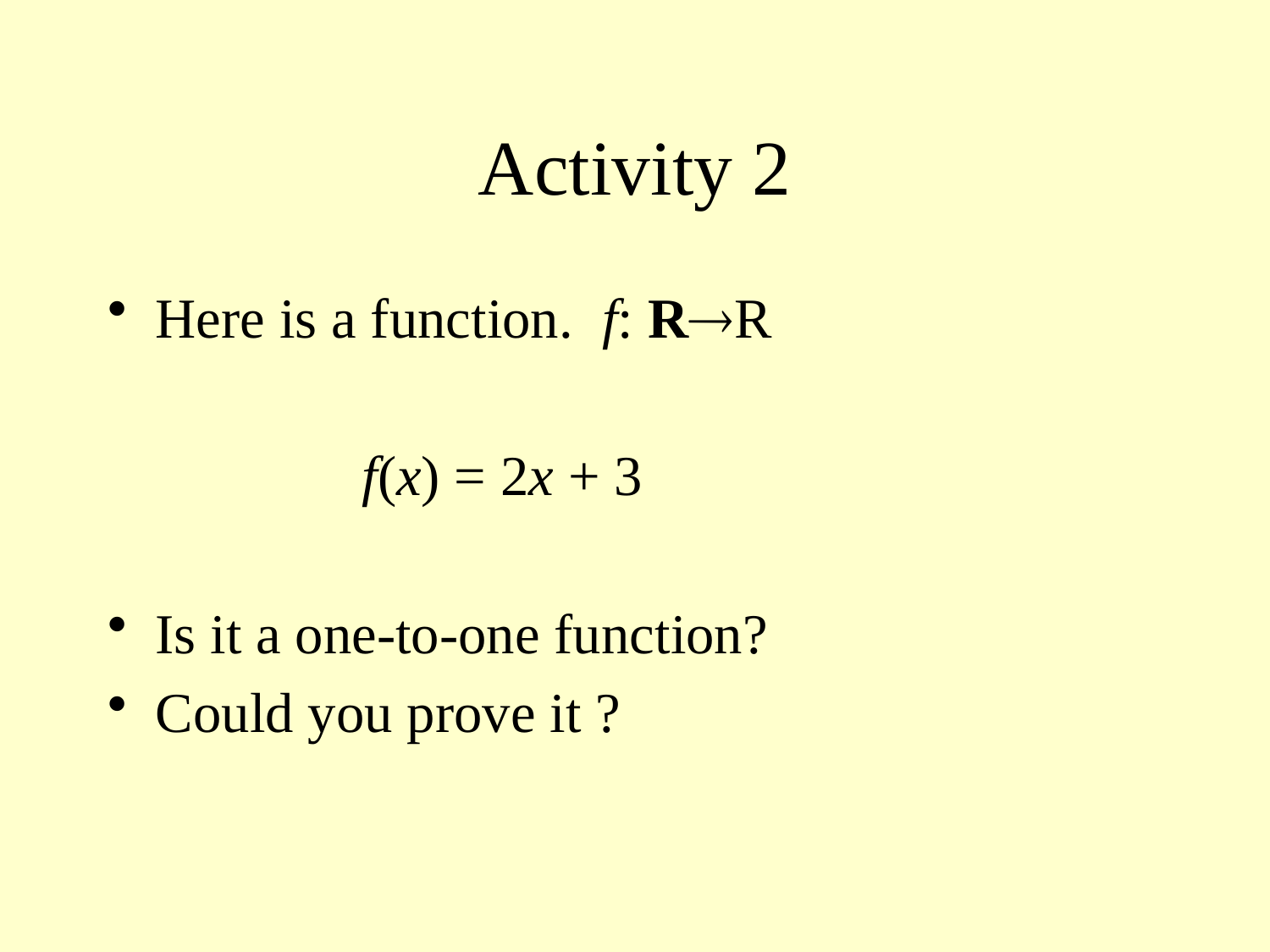

# Activity 2
Here is a function.  f: R→R

		f(x) = 2x + 3

Is it a one-to-one function?
Could you prove it ?